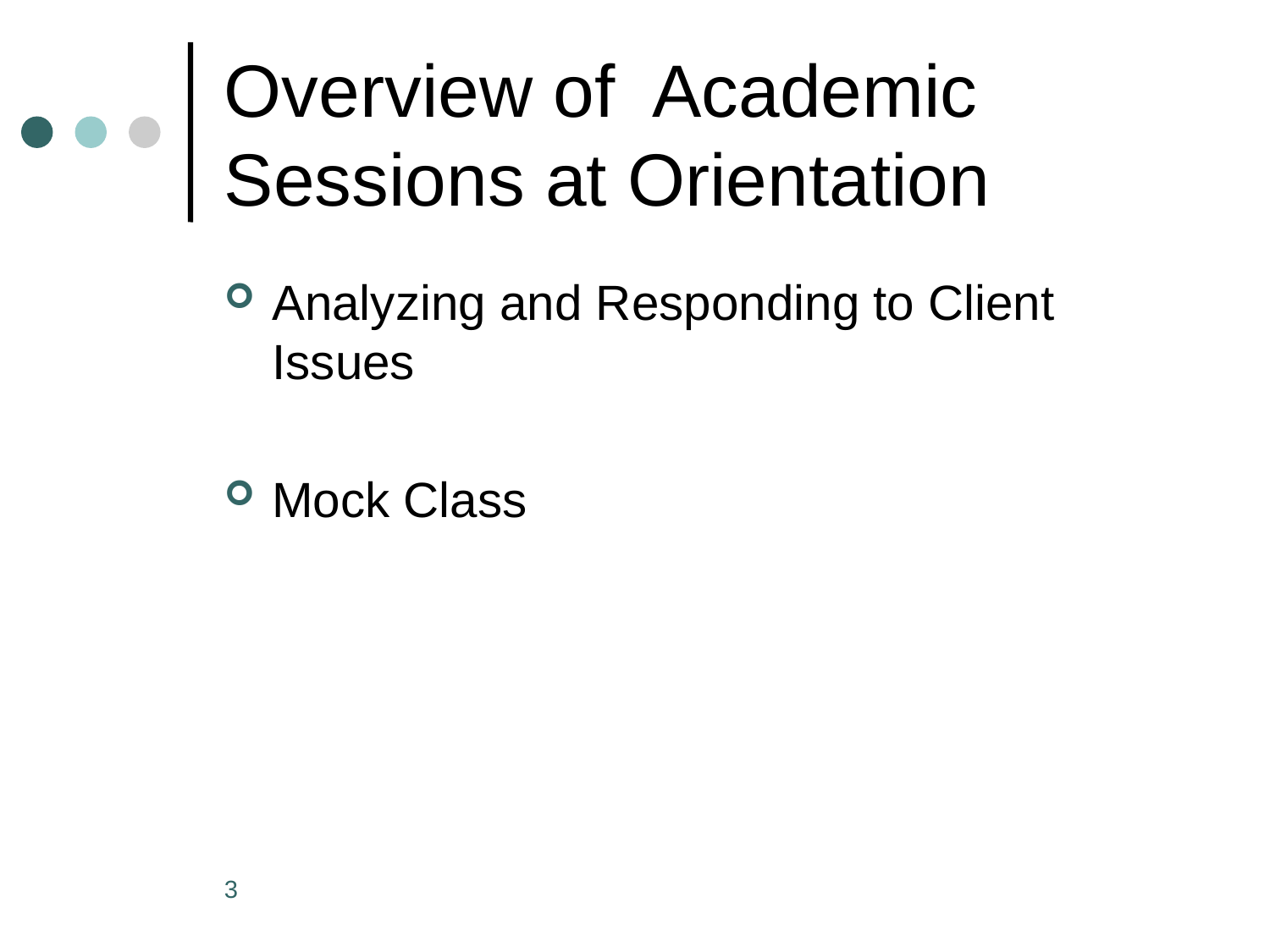

# Overview of  Academic Sessions at Orientation
Analyzing and Responding to Client Issues

Mock Class

3